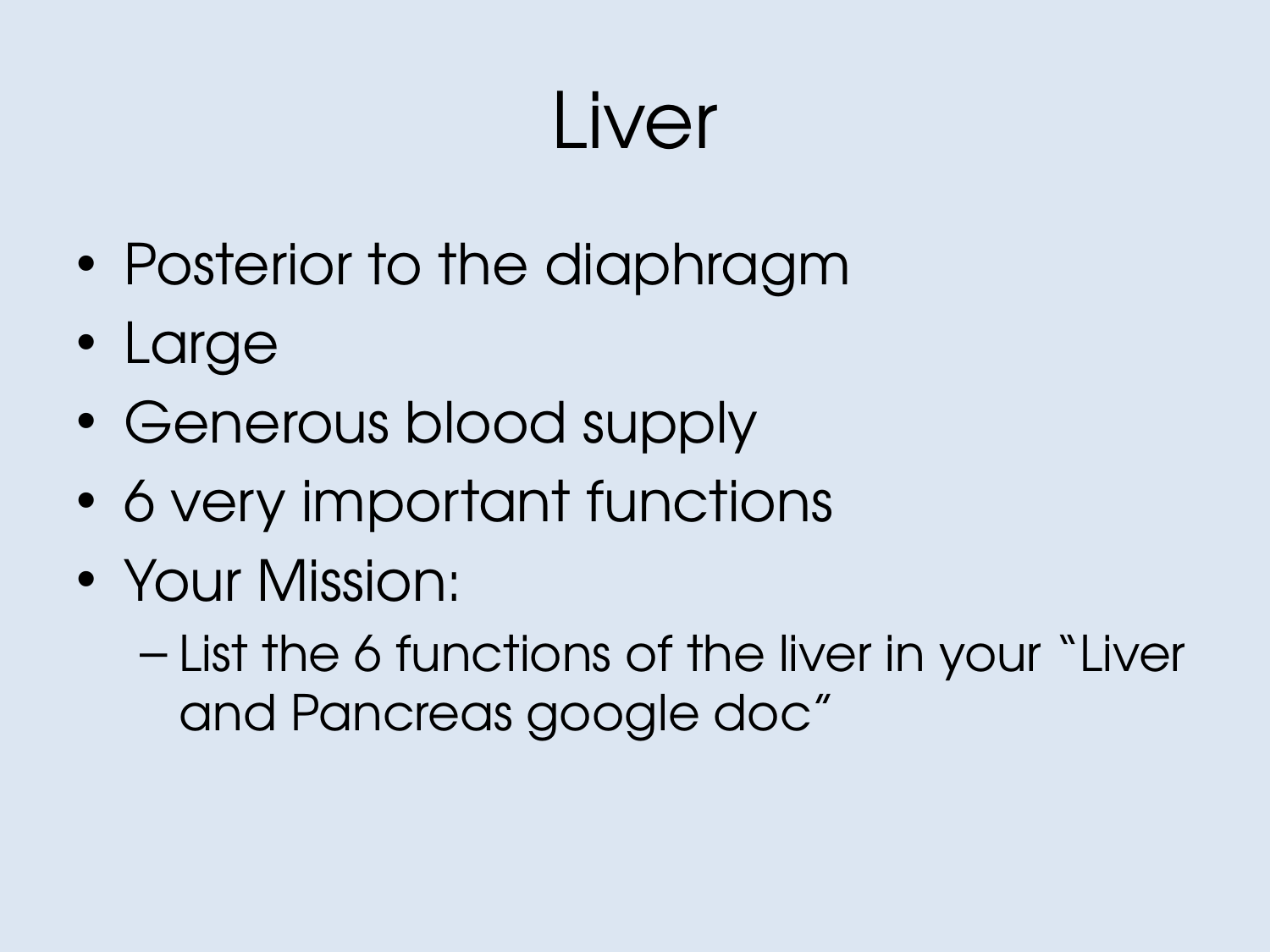

# Liver
Posterior to the diaphragm
Large
Generous blood supply
6 very important functions
Your Mission:
List the 6 functions of the liver in your “Liver and Pancreas google doc”